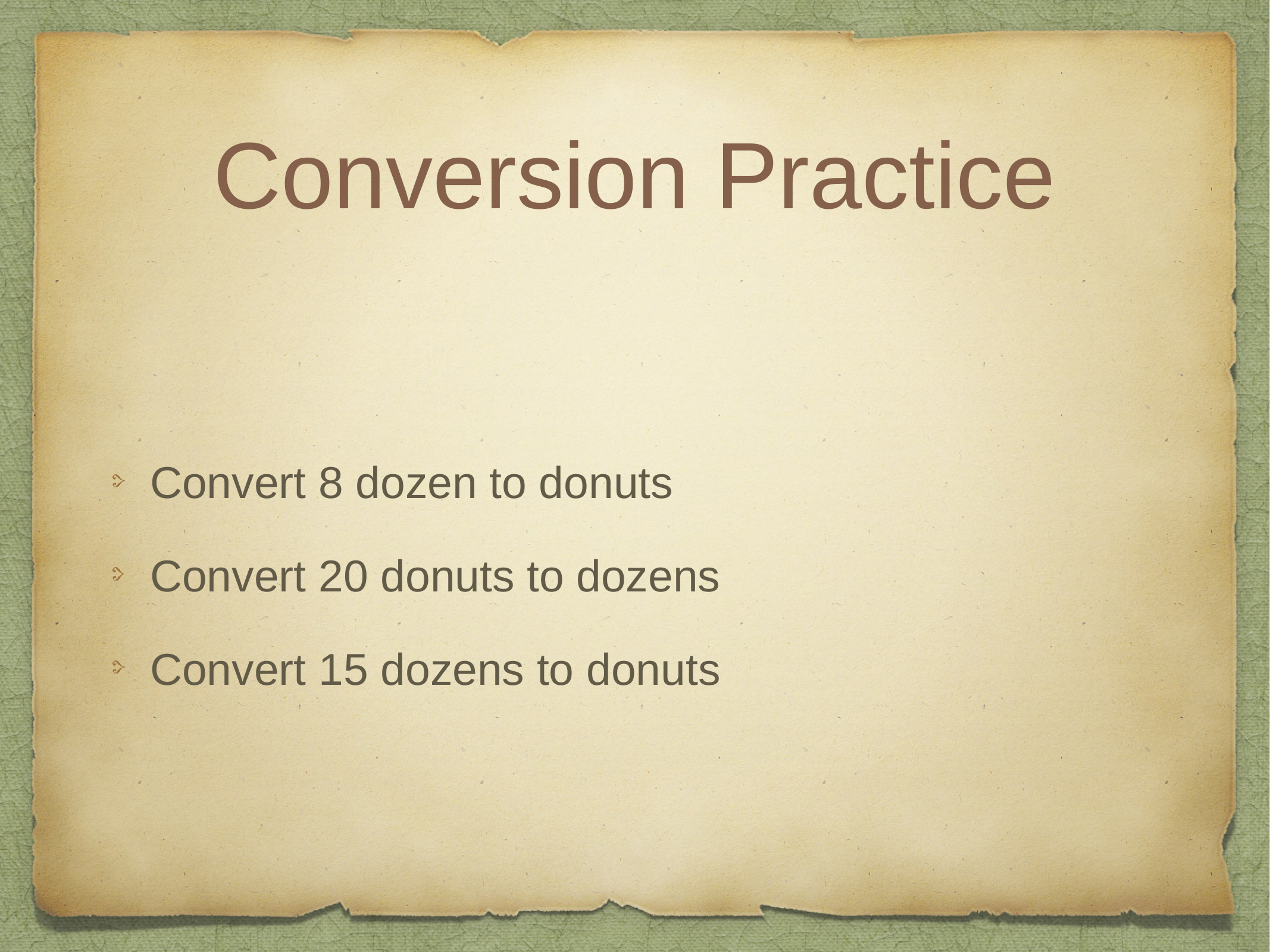

# Conversion Practice
Convert 8 dozen to donuts
Convert 20 donuts to dozens
Convert 15 dozens to donuts